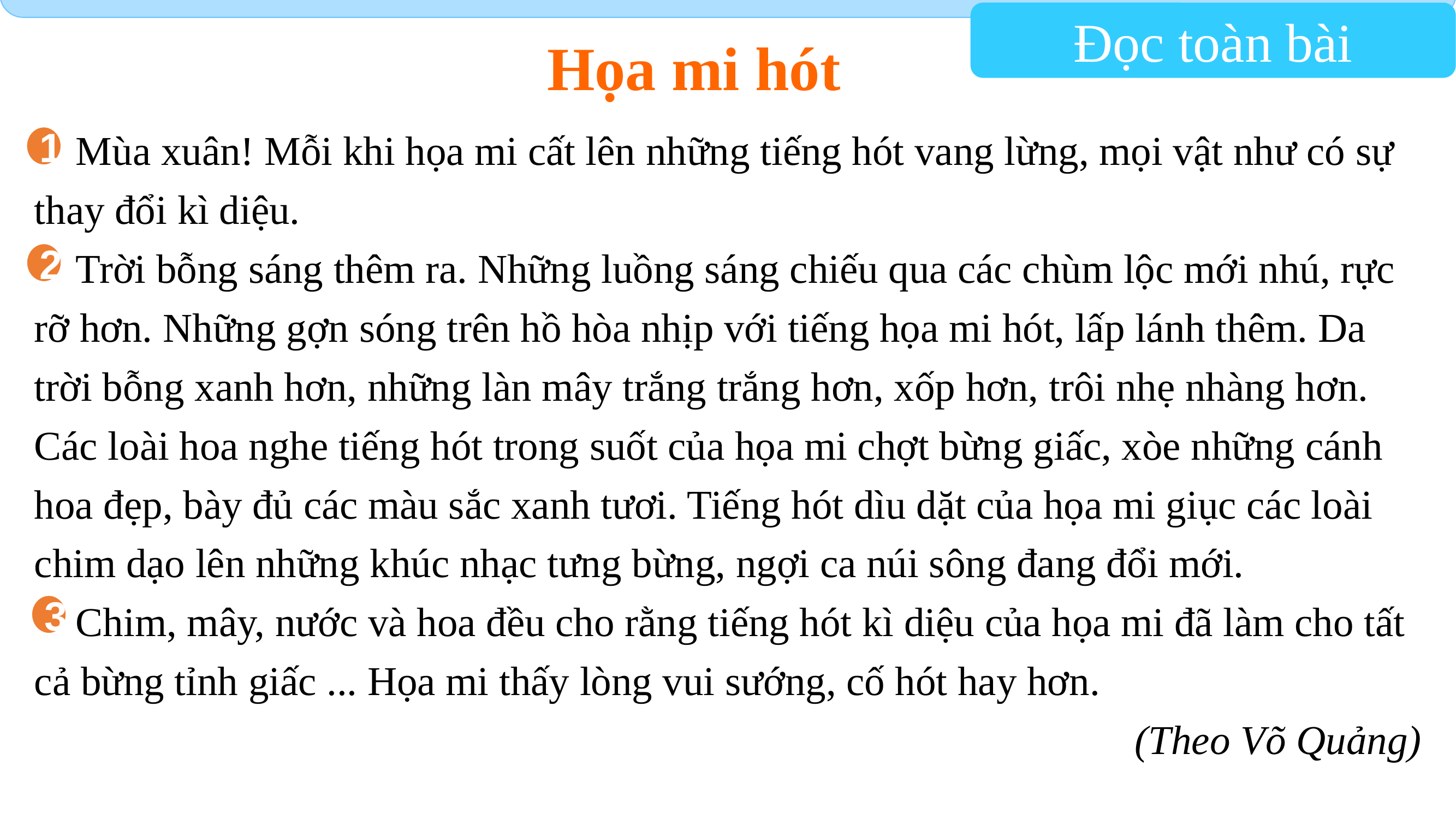

Đọc toàn bài
	Họa mi hót
Mùa xuân! Mỗi khi họa mi cất lên những tiếng hót vang lừng, mọi vật như có sự thay đổi kì diệu.
Trời bỗng sáng thêm ra. Những luồng sáng chiếu qua các chùm lộc mới nhú, rực rỡ hơn. Những gợn sóng trên hồ hòa nhịp với tiếng họa mi hót, lấp lánh thêm. Da trời bỗng xanh hơn, những làn mây trắng trắng hơn, xốp hơn, trôi nhẹ nhàng hơn. Các loài hoa nghe tiếng hót trong suốt của họa mi chợt bừng giấc, xòe những cánh hoa đẹp, bày đủ các màu sắc xanh tươi. Tiếng hót dìu dặt của họa mi giục các loài chim dạo lên những khúc nhạc tưng bừng, ngợi ca núi sông đang đổi mới.
Chim, mây, nước và hoa đều cho rằng tiếng hót kì diệu của họa mi đã làm cho tất cả bừng tỉnh giấc ... Họa mi thấy lòng vui sướng, cố hót hay hơn.
(Theo Võ Quảng)
1
2
3